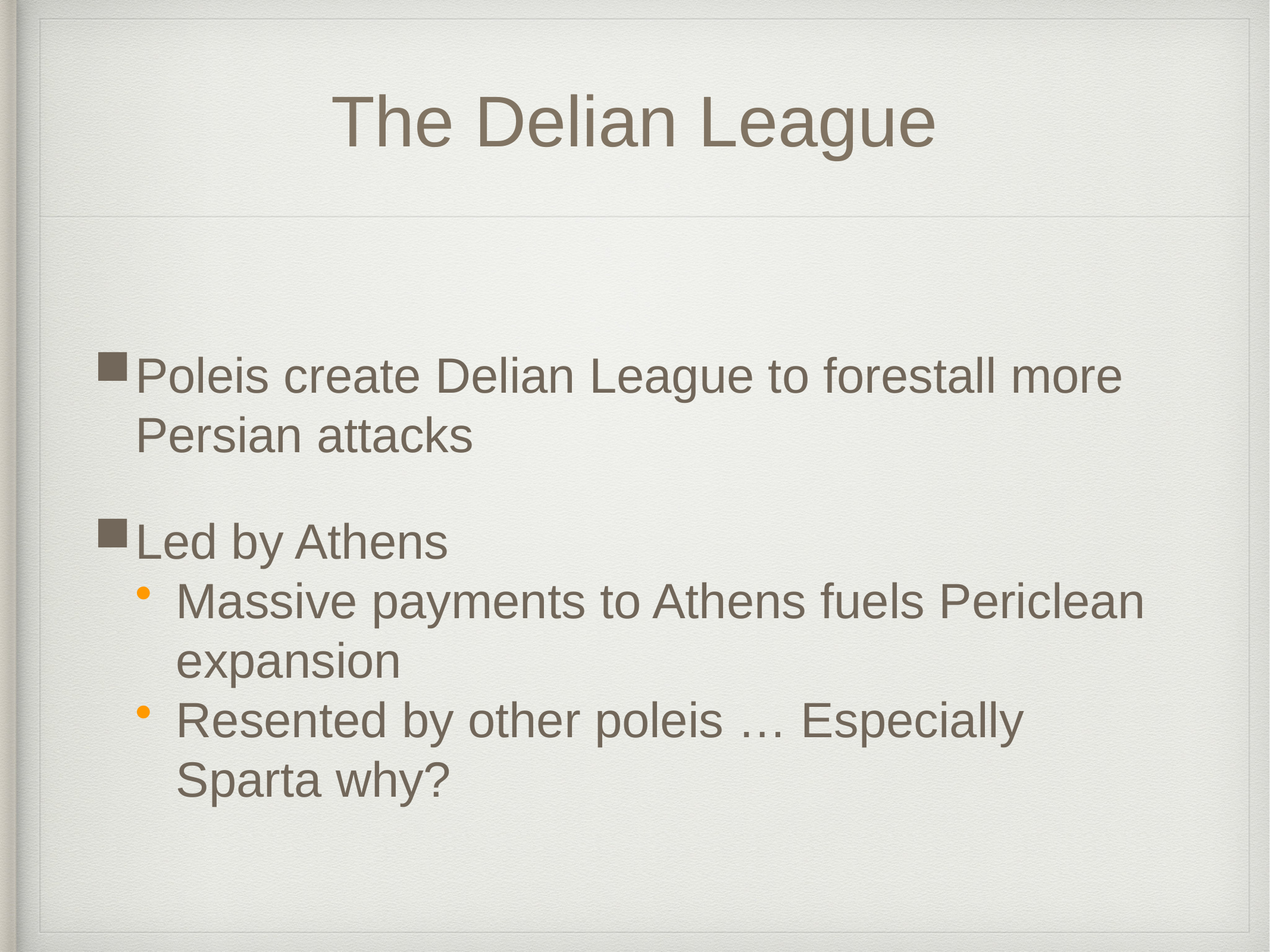

# The Delian League
Poleis create Delian League to forestall more Persian attacks
Led by Athens
Massive payments to Athens fuels Periclean expansion
Resented by other poleis … Especially Sparta why?